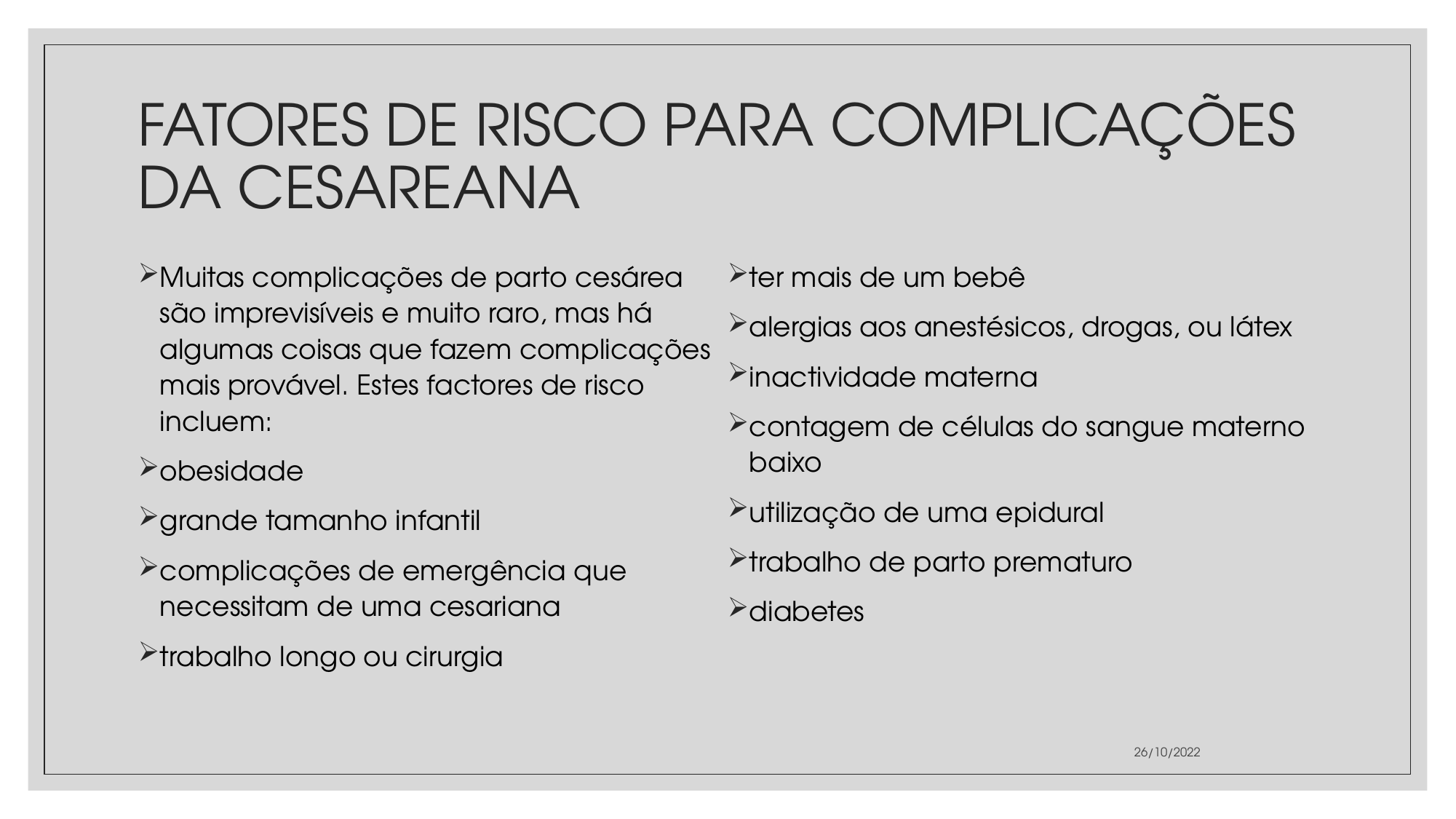

# FATORES DE RISCO PARA COMPLICAÇÕES DA CESAREANA
Muitas complicações de parto cesárea são imprevisíveis e muito raro, mas há algumas coisas que fazem complicações mais provável. Estes factores de risco incluem:
obesidade
grande tamanho infantil
complicações de emergência que necessitam de uma cesariana
trabalho longo ou cirurgia
ter mais de um bebê
alergias aos anestésicos, drogas, ou látex
inactividade materna
contagem de células do sangue materno baixo
utilização de uma epidural
trabalho de parto prematuro
diabetes

26/10/2022